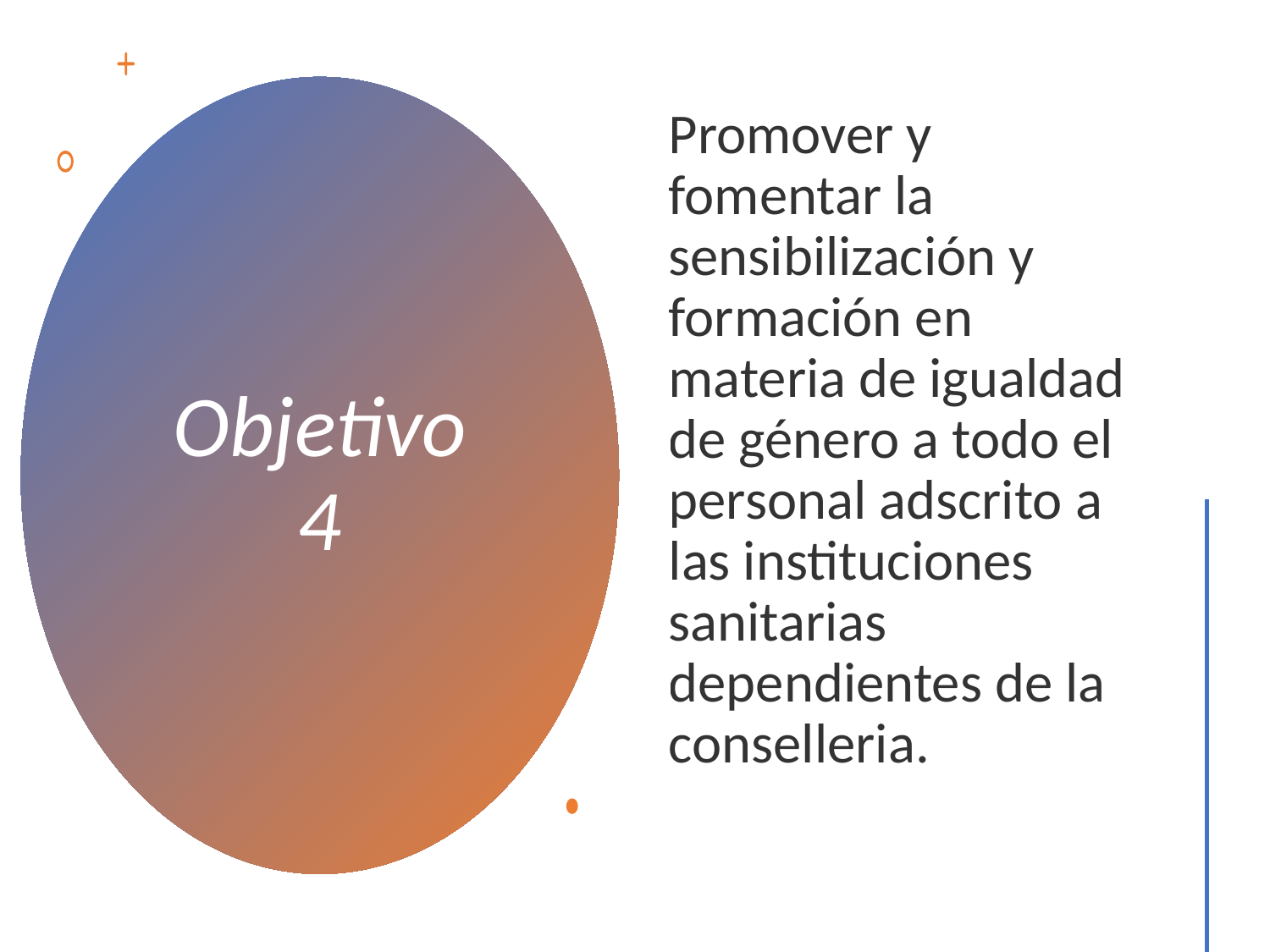

Promover y fomentar la sensibilización y formación en materia de igualdad de género a todo el personal adscrito a las instituciones sanitarias dependientes de la conselleria.

# Objetivo 4